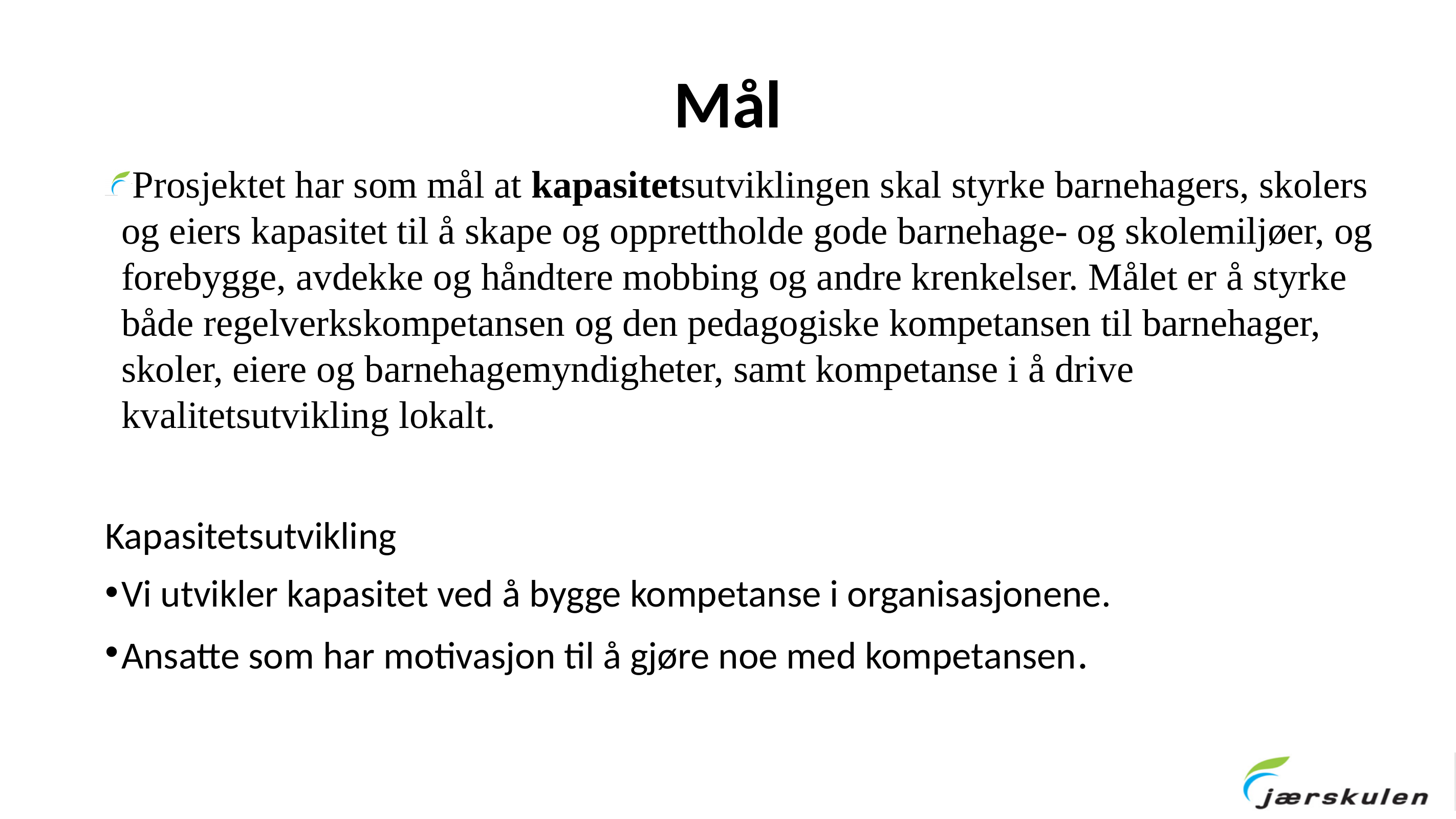

# Mål
Prosjektet har som mål at kapasitetsutviklingen skal styrke barnehagers, skolers og eiers kapasitet til å skape og opprettholde gode barnehage- og skolemiljøer, og forebygge, avdekke og håndtere mobbing og andre krenkelser. Målet er å styrke både regelverkskompetansen og den pedagogiske kompetansen til barnehager, skoler, eiere og barnehagemyndigheter, samt kompetanse i å drive kvalitetsutvikling lokalt.

Kapasitetsutvikling
Vi utvikler kapasitet ved å bygge kompetanse i organisasjonene.
Ansatte som har motivasjon til å gjøre noe med kompetansen.